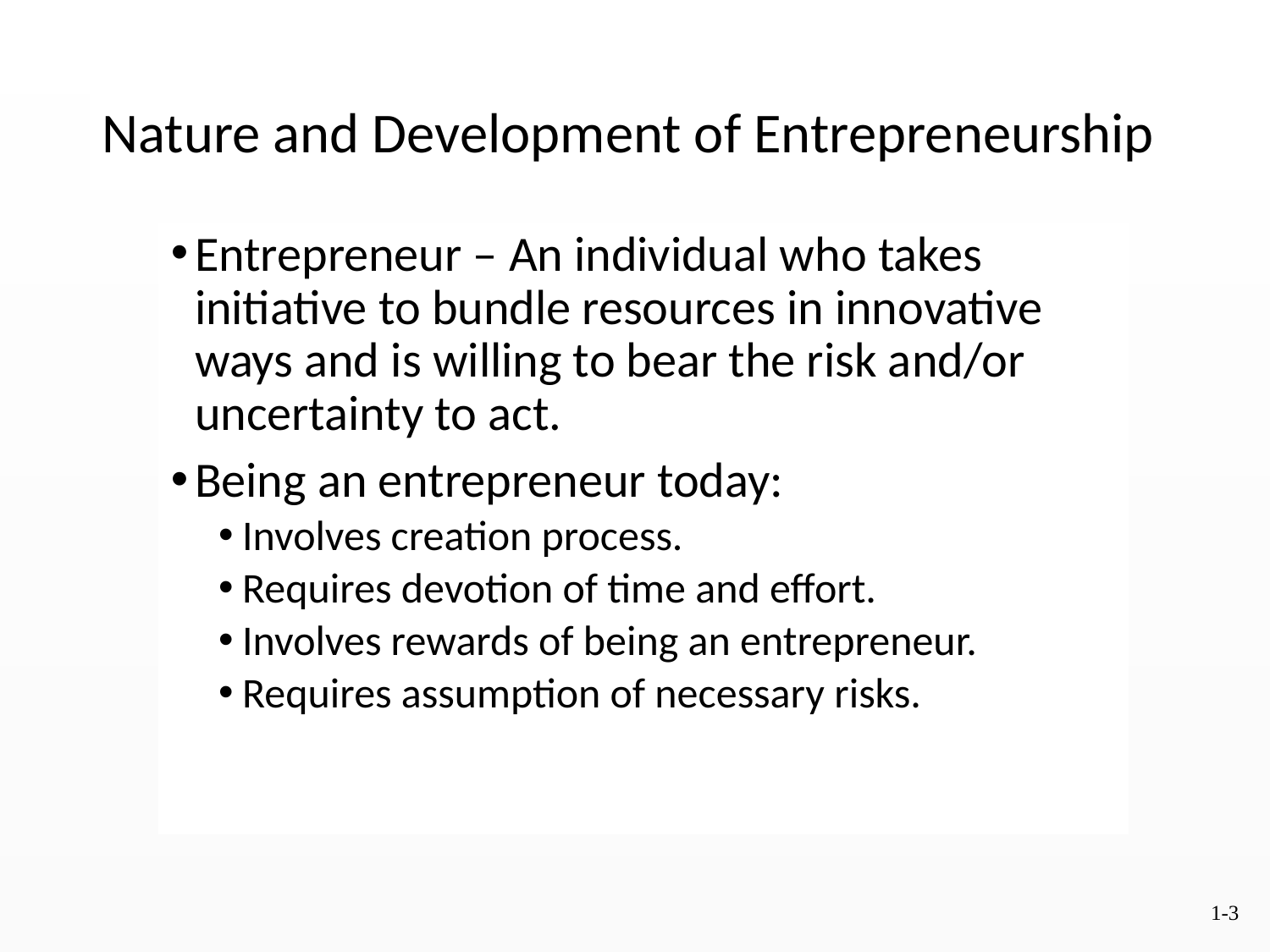

Nature and Development of Entrepreneurship
Entrepreneur – An individual who takes initiative to bundle resources in innovative ways and is willing to bear the risk and/or uncertainty to act.
Being an entrepreneur today:
Involves creation process.
Requires devotion of time and effort.
Involves rewards of being an entrepreneur.
Requires assumption of necessary risks.